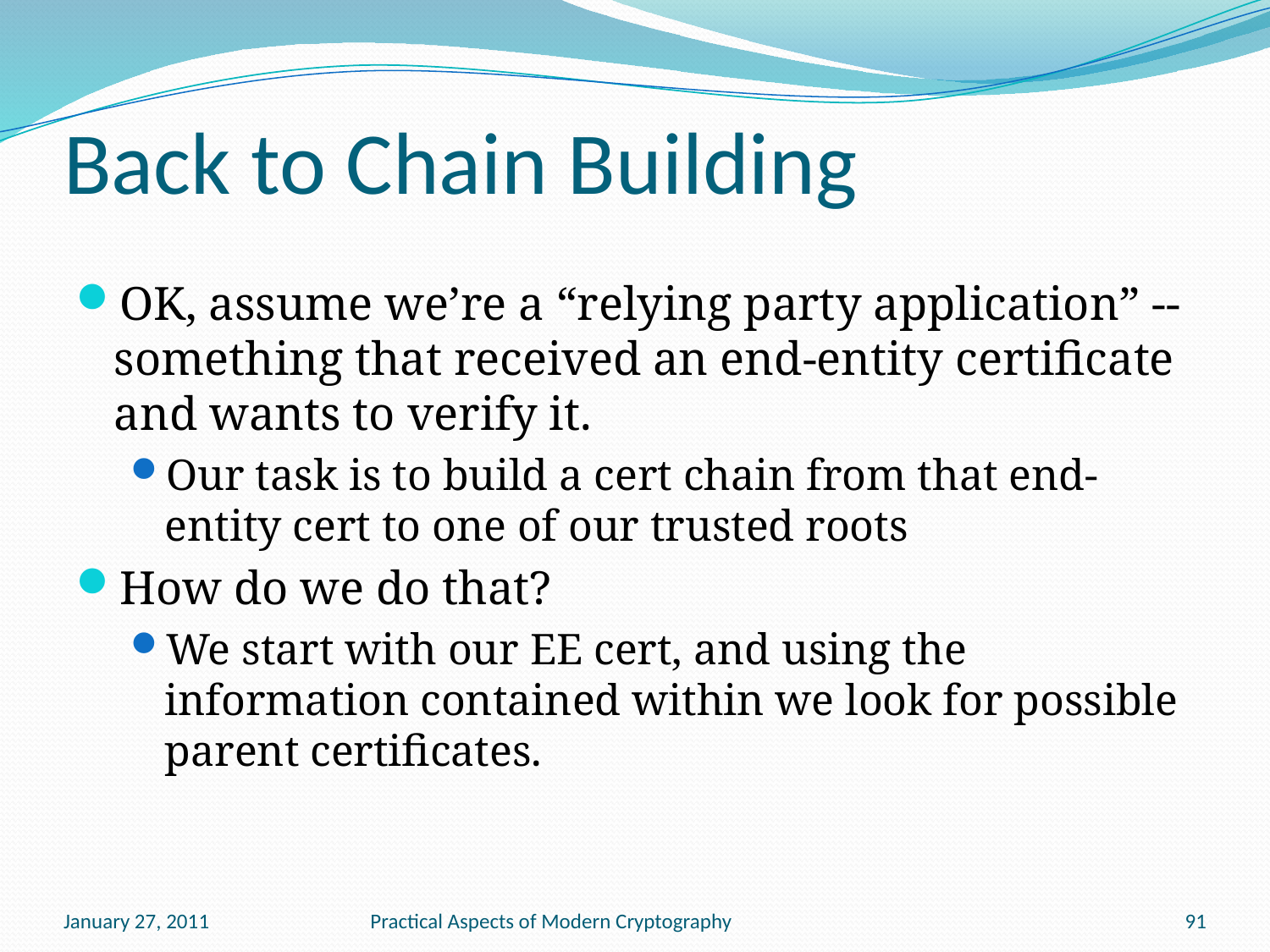

# Back to Chain Building
OK, assume we’re a “relying party application” -- something that received an end-entity certificate and wants to verify it.
Our task is to build a cert chain from that end-entity cert to one of our trusted roots
How do we do that?
We start with our EE cert, and using the information contained within we look for possible parent certificates.
January 27, 2011
Practical Aspects of Modern Cryptography
91